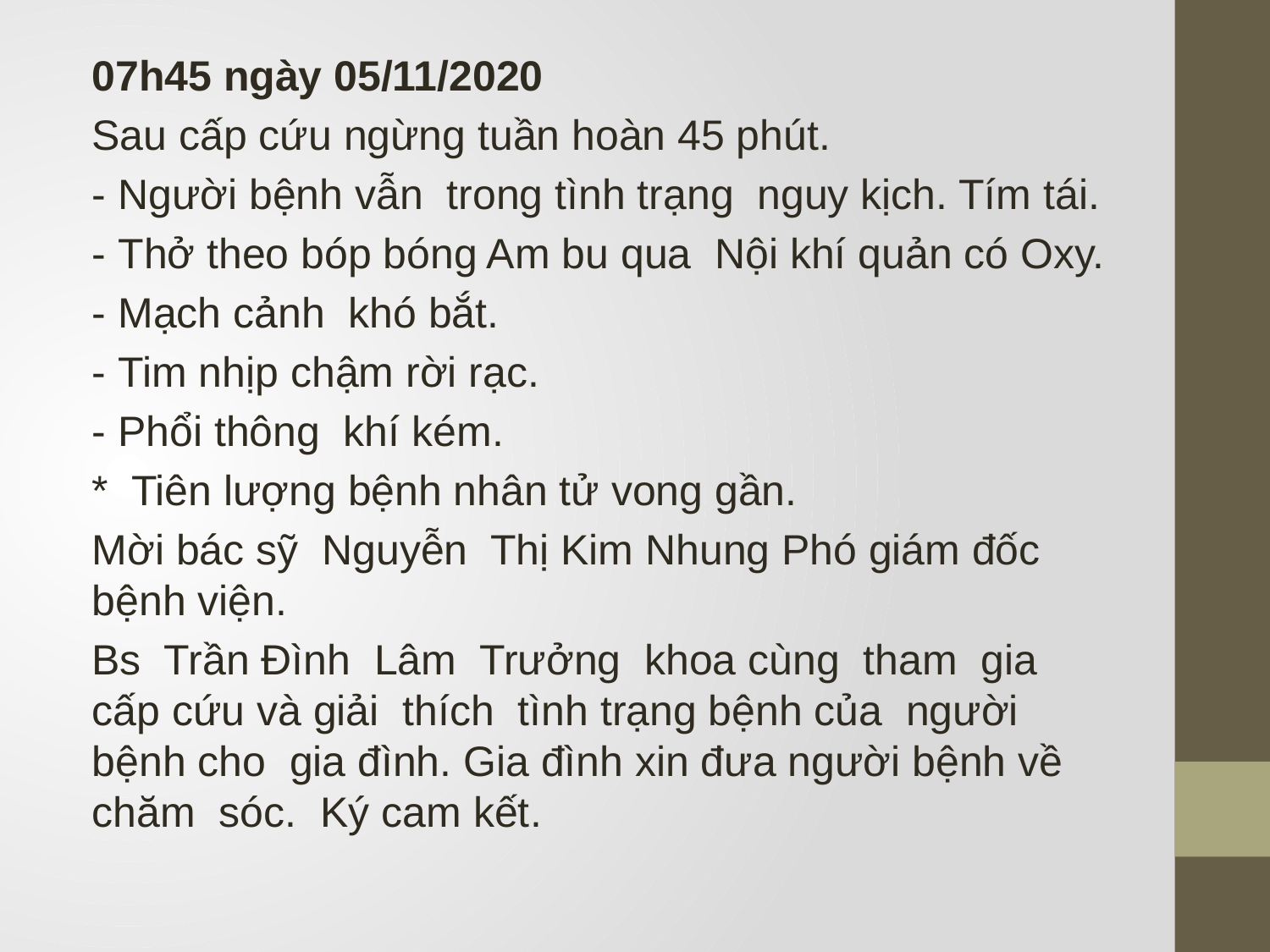

07h45 ngày 05/11/2020
Sau cấp cứu ngừng tuần hoàn 45 phút.
- Người bệnh vẫn  trong tình trạng  nguy kịch. Tím tái.
- Thở theo bóp bóng Am bu qua  Nội khí quản có Oxy.
- Mạch cảnh  khó bắt.
- Tim nhịp chậm rời rạc.
- Phổi thông  khí kém.
*  Tiên lượng bệnh nhân tử vong gần.
Mời bác sỹ  Nguyễn  Thị Kim Nhung Phó giám đốc bệnh viện.
Bs  Trần Đình  Lâm  Trưởng  khoa cùng  tham  gia cấp cứu và giải  thích  tình trạng bệnh của  người bệnh cho  gia đình. Gia đình xin đưa người bệnh về chăm  sóc.  Ký cam kết.